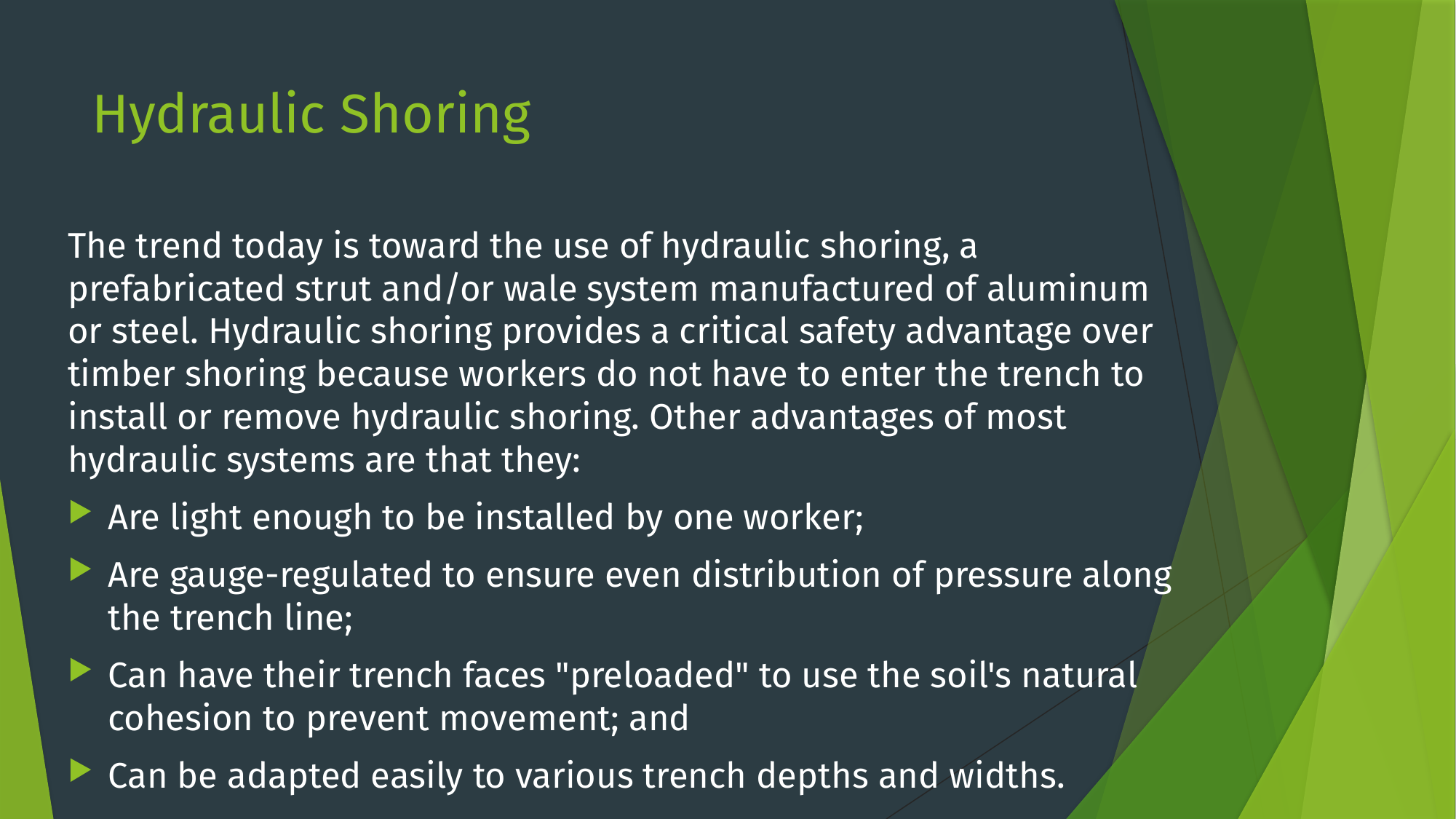

# Hydraulic Shoring
The trend today is toward the use of hydraulic shoring, a prefabricated strut and/or wale system manufactured of aluminum or steel. Hydraulic shoring provides a critical safety advantage over timber shoring because workers do not have to enter the trench to install or remove hydraulic shoring. Other advantages of most hydraulic systems are that they:
Are light enough to be installed by one worker;
Are gauge-regulated to ensure even distribution of pressure along the trench line;
Can have their trench faces "preloaded" to use the soil's natural cohesion to prevent movement; and
Can be adapted easily to various trench depths and widths.